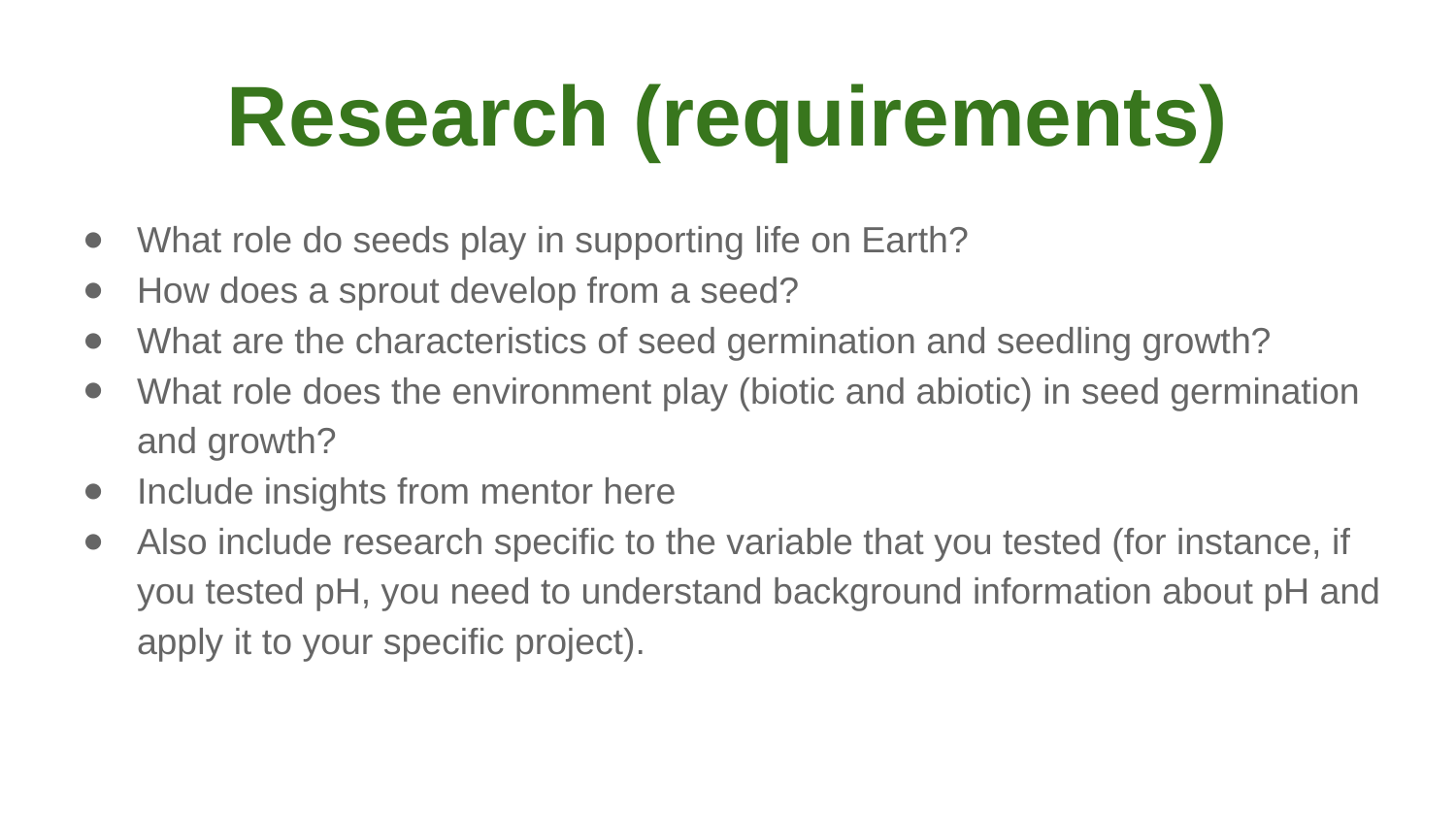

# Research (requirements)
What role do seeds play in supporting life on Earth?
How does a sprout develop from a seed?
What are the characteristics of seed germination and seedling growth?
What role does the environment play (biotic and abiotic) in seed germination and growth?
Include insights from mentor here
Also include research specific to the variable that you tested (for instance, if you tested pH, you need to understand background information about pH and apply it to your specific project).